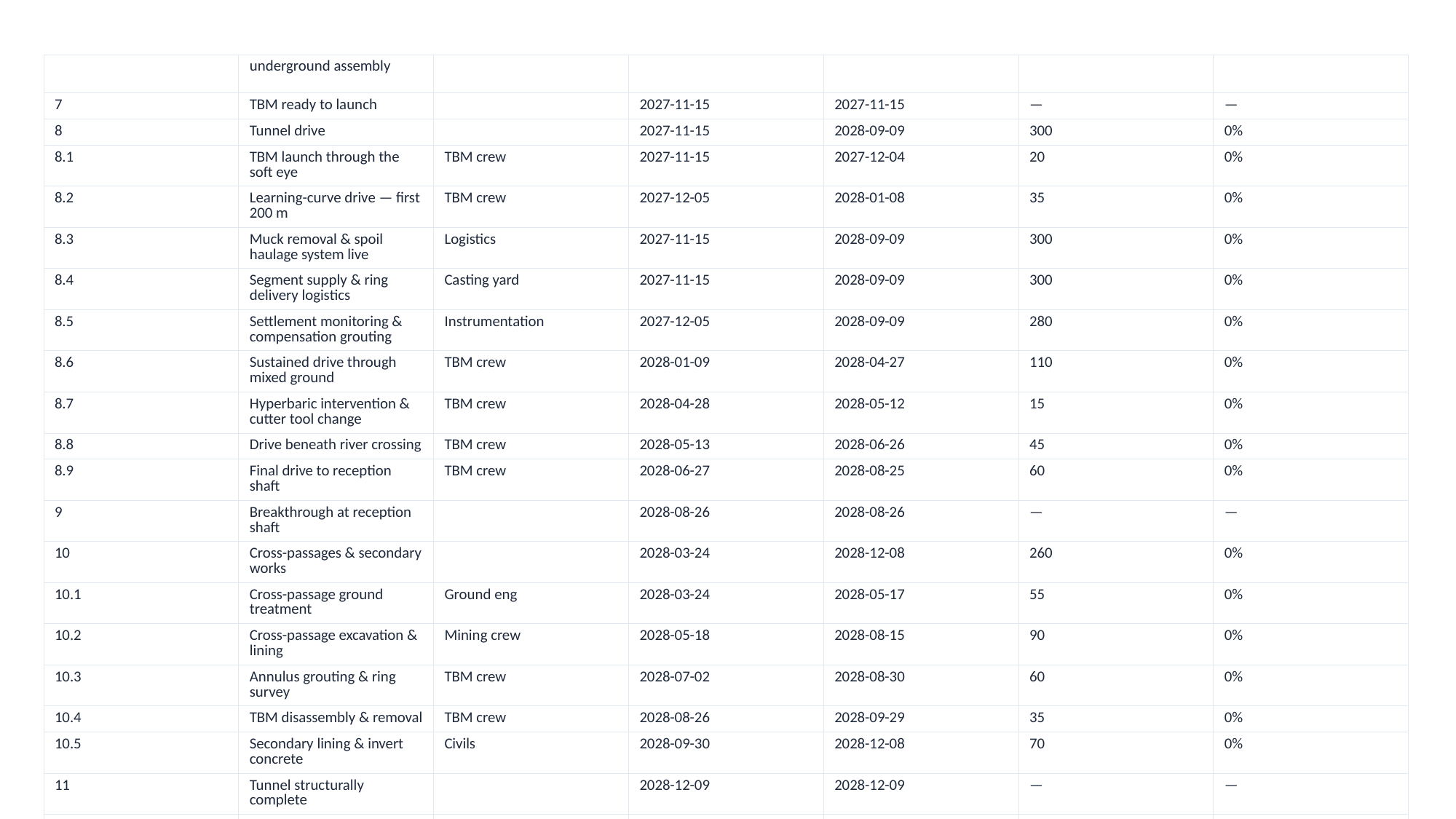

|  | underground assembly |  |  |  |  |  |
| --- | --- | --- | --- | --- | --- | --- |
| 7 | TBM ready to launch |  | 2027-11-15 | 2027-11-15 | — | — |
| 8 | Tunnel drive |  | 2027-11-15 | 2028-09-09 | 300 | 0% |
| 8.1 | TBM launch through the soft eye | TBM crew | 2027-11-15 | 2027-12-04 | 20 | 0% |
| 8.2 | Learning-curve drive — first 200 m | TBM crew | 2027-12-05 | 2028-01-08 | 35 | 0% |
| 8.3 | Muck removal & spoil haulage system live | Logistics | 2027-11-15 | 2028-09-09 | 300 | 0% |
| 8.4 | Segment supply & ring delivery logistics | Casting yard | 2027-11-15 | 2028-09-09 | 300 | 0% |
| 8.5 | Settlement monitoring & compensation grouting | Instrumentation | 2027-12-05 | 2028-09-09 | 280 | 0% |
| 8.6 | Sustained drive through mixed ground | TBM crew | 2028-01-09 | 2028-04-27 | 110 | 0% |
| 8.7 | Hyperbaric intervention & cutter tool change | TBM crew | 2028-04-28 | 2028-05-12 | 15 | 0% |
| 8.8 | Drive beneath river crossing | TBM crew | 2028-05-13 | 2028-06-26 | 45 | 0% |
| 8.9 | Final drive to reception shaft | TBM crew | 2028-06-27 | 2028-08-25 | 60 | 0% |
| 9 | Breakthrough at reception shaft |  | 2028-08-26 | 2028-08-26 | — | — |
| 10 | Cross-passages & secondary works |  | 2028-03-24 | 2028-12-08 | 260 | 0% |
| 10.1 | Cross-passage ground treatment | Ground eng | 2028-03-24 | 2028-05-17 | 55 | 0% |
| 10.2 | Cross-passage excavation & lining | Mining crew | 2028-05-18 | 2028-08-15 | 90 | 0% |
| 10.3 | Annulus grouting & ring survey | TBM crew | 2028-07-02 | 2028-08-30 | 60 | 0% |
| 10.4 | TBM disassembly & removal | TBM crew | 2028-08-26 | 2028-09-29 | 35 | 0% |
| 10.5 | Secondary lining & invert concrete | Civils | 2028-09-30 | 2028-12-08 | 70 | 0% |
| 11 | Tunnel structurally complete |  | 2028-12-09 | 2028-12-09 | — | — |
| 12 | Fit-out, systems & commissioning |  | 2028-10-30 | 2029-05-12 | 195 | 0% |
| 12.1 | Walkway, drainage & cable containment | Fit-out | 2028-10-30 | 2028-12-23 | 55 | 0% |
| 12.2 | Ventilation fans & ductwork installation | Mechanical | 2028-12-09 | 2029-01-27 | 50 | 0% |
| 12.3 | Fire main, hydrants & suppression system | Mechanical | 2028-12-24 | 2029-02-06 | 45 | 0% |
| 12.4 | Power distribution & | Electrical | 2028-12-29 | 2029-02-16 | 50 | 0% |